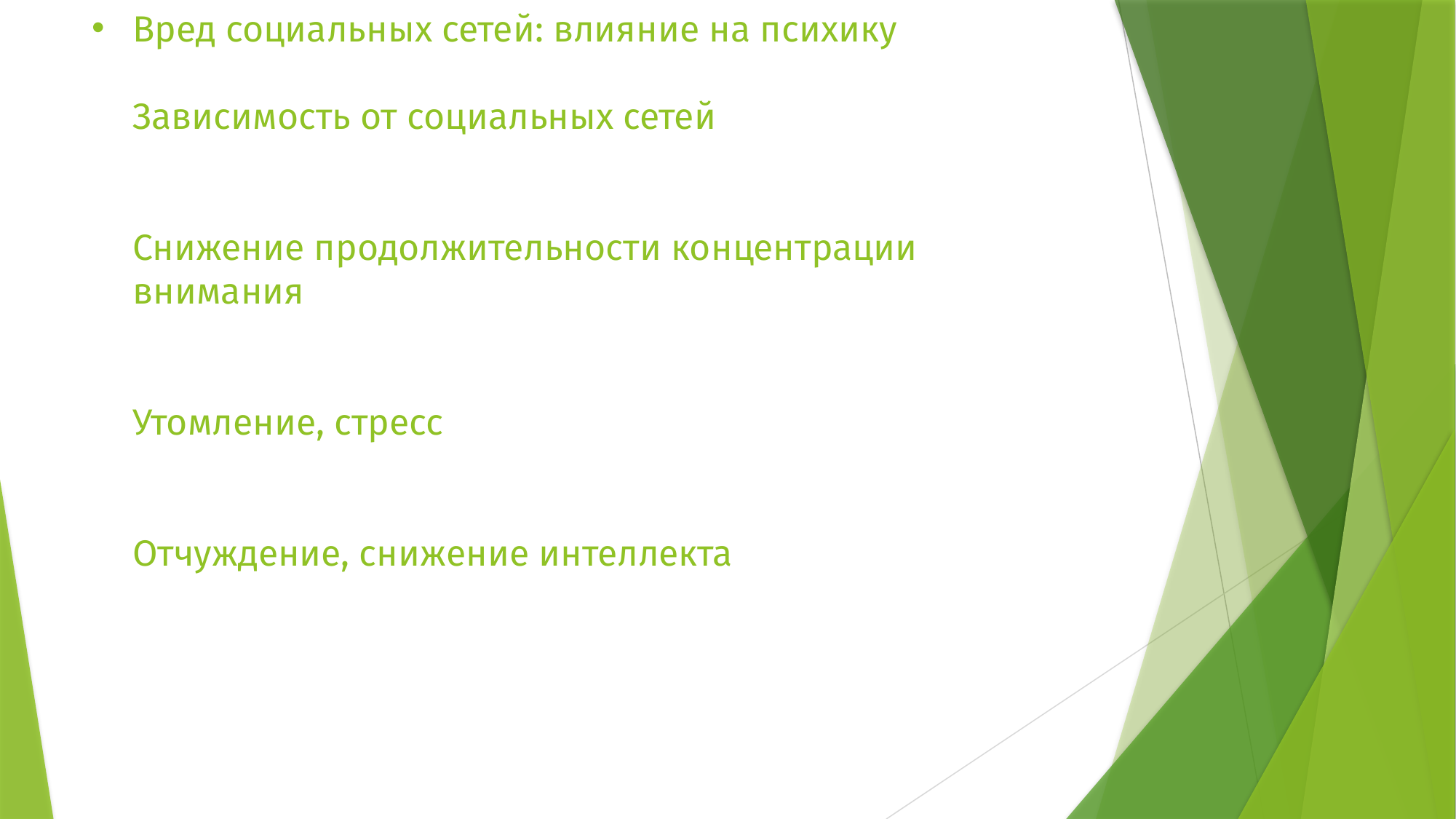

# Вред социальных сетей: влияние на психику Зависимость от социальных сетей Снижение продолжительности концентрации внимания Утомление, стресс Отчуждение, снижение интеллекта